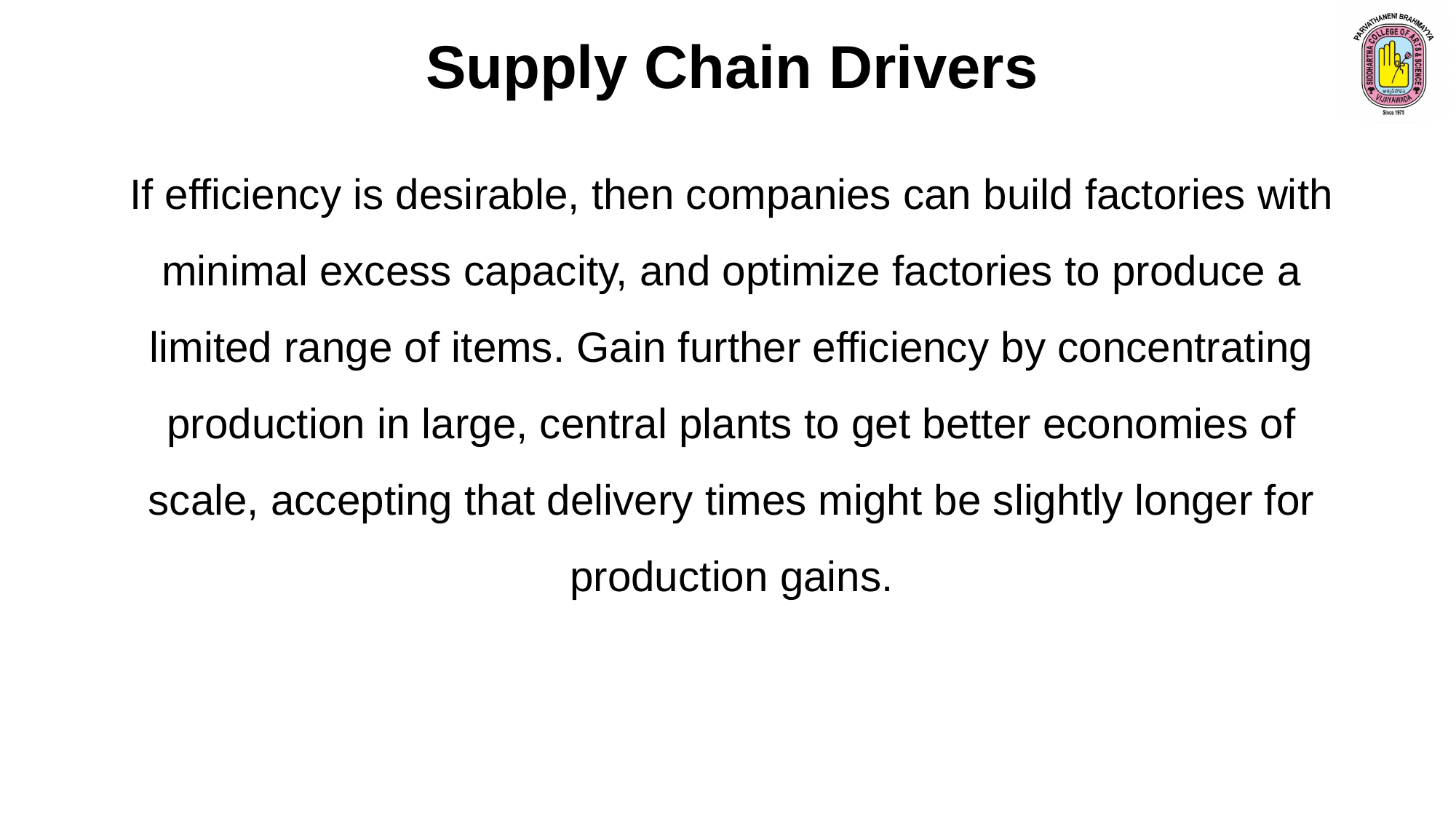

Supply Chain Drivers
If efficiency is desirable, then companies can build factories with minimal excess capacity, and optimize factories to produce a limited range of items. Gain further efficiency by concentrating production in large, central plants to get better economies of scale, accepting that delivery times might be slightly longer for production gains.